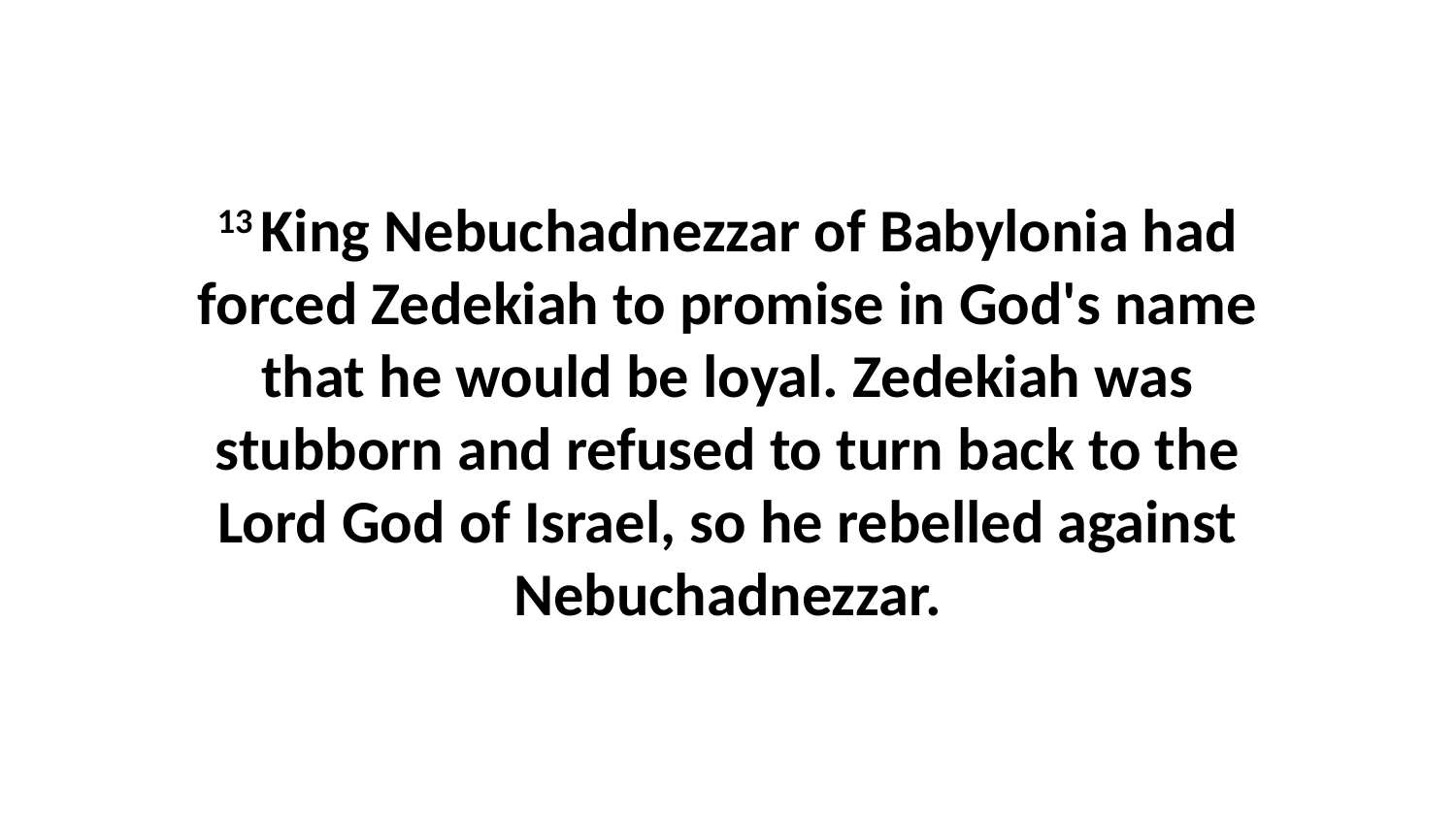

13 King Nebuchadnezzar of Babylonia had forced Zedekiah to promise in God's name that he would be loyal. Zedekiah was stubborn and refused to turn back to the Lord God of Israel, so he rebelled against Nebuchadnezzar.